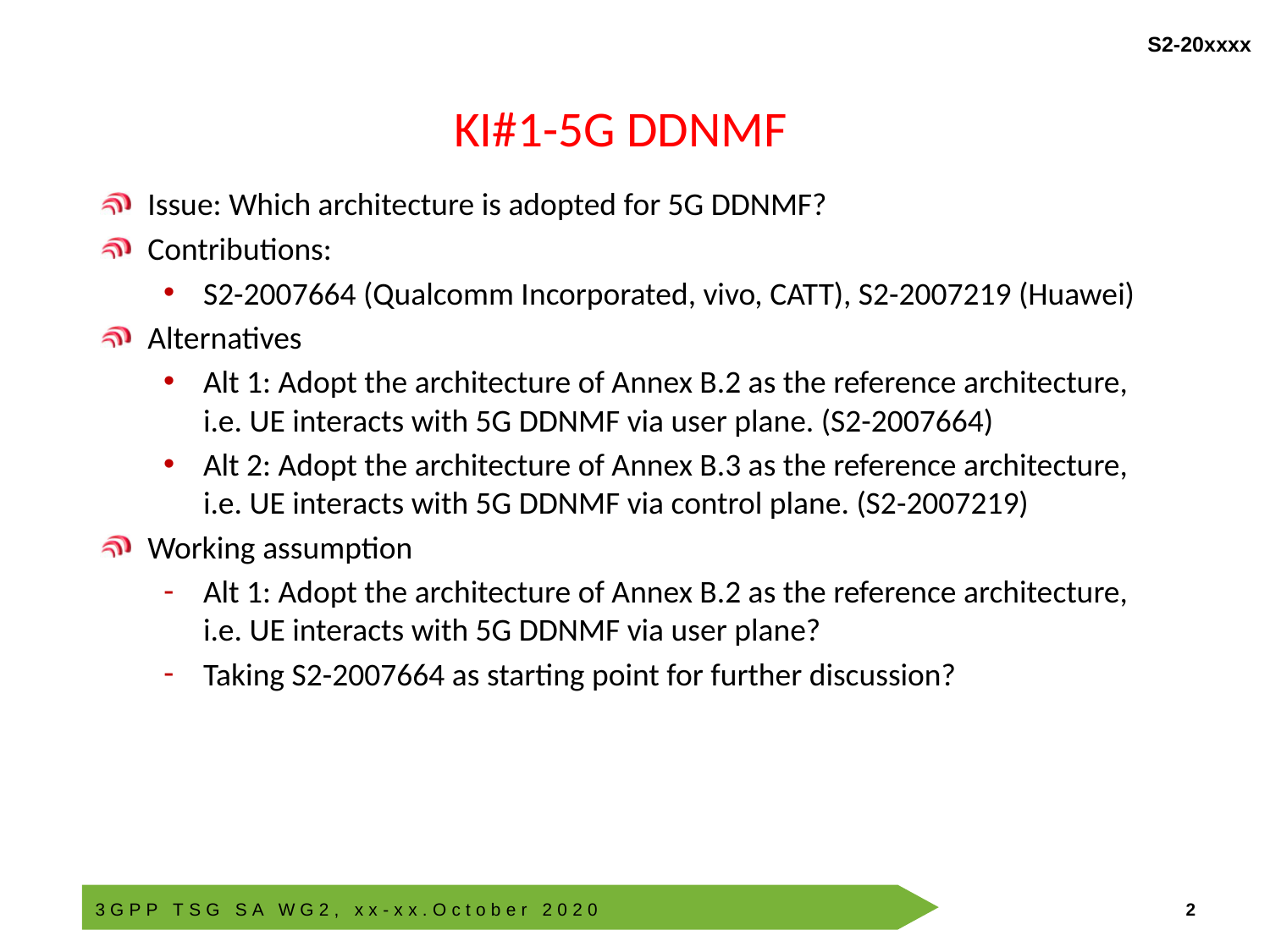

# KI#1-5G DDNMF
Issue: Which architecture is adopted for 5G DDNMF?
Contributions:
S2-2007664 (Qualcomm Incorporated, vivo, CATT), S2-2007219 (Huawei)
Alternatives
Alt 1: Adopt the architecture of Annex B.2 as the reference architecture, i.e. UE interacts with 5G DDNMF via user plane. (S2-2007664)
Alt 2: Adopt the architecture of Annex B.3 as the reference architecture, i.e. UE interacts with 5G DDNMF via control plane. (S2-2007219)
Working assumption
Alt 1: Adopt the architecture of Annex B.2 as the reference architecture, i.e. UE interacts with 5G DDNMF via user plane?
Taking S2-2007664 as starting point for further discussion?